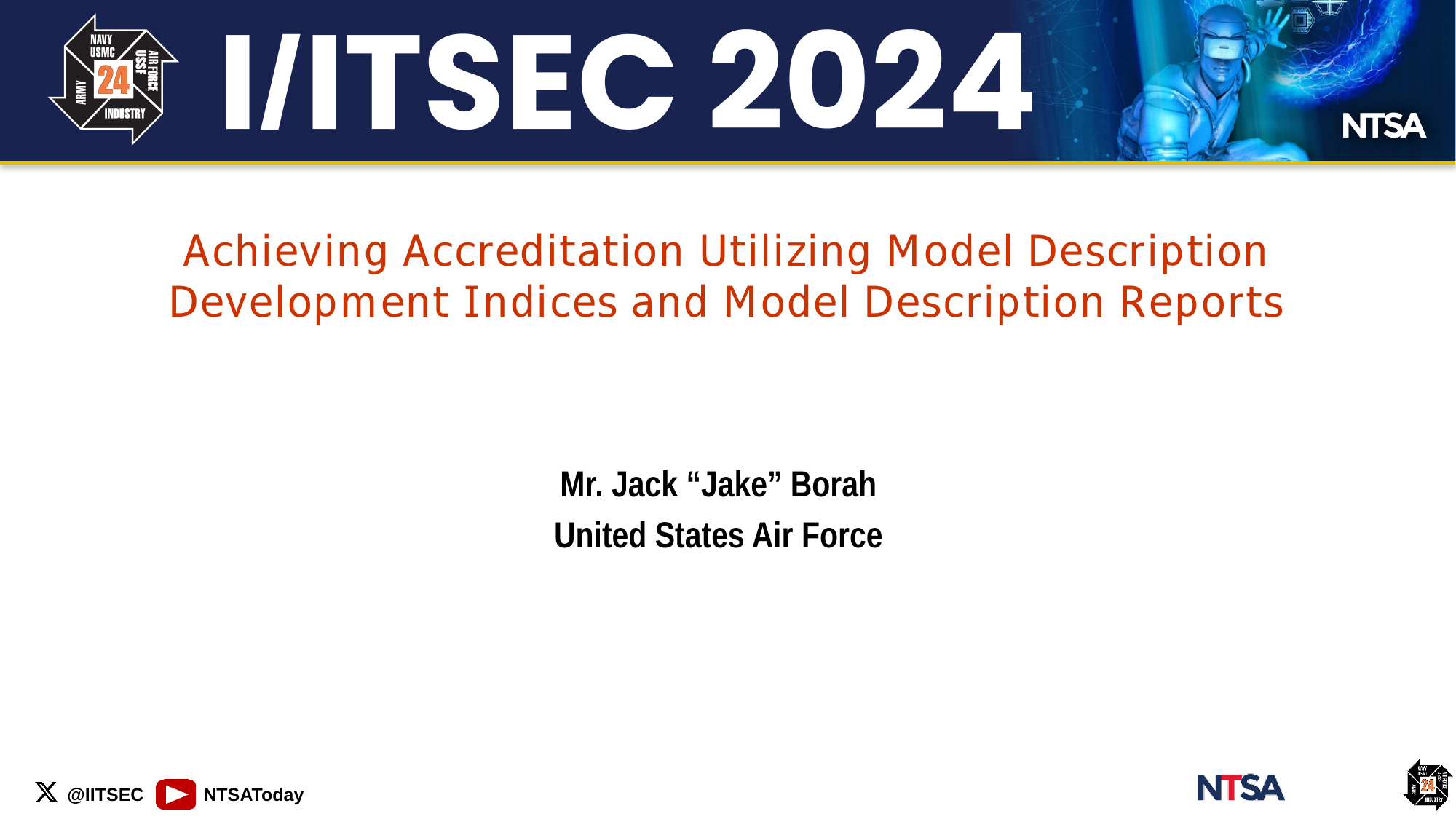

Achieving Accreditation Utilizing Model Description Development Indices and Model Description Reports

Mr. Jack “Jake” Borah
United States Air Force